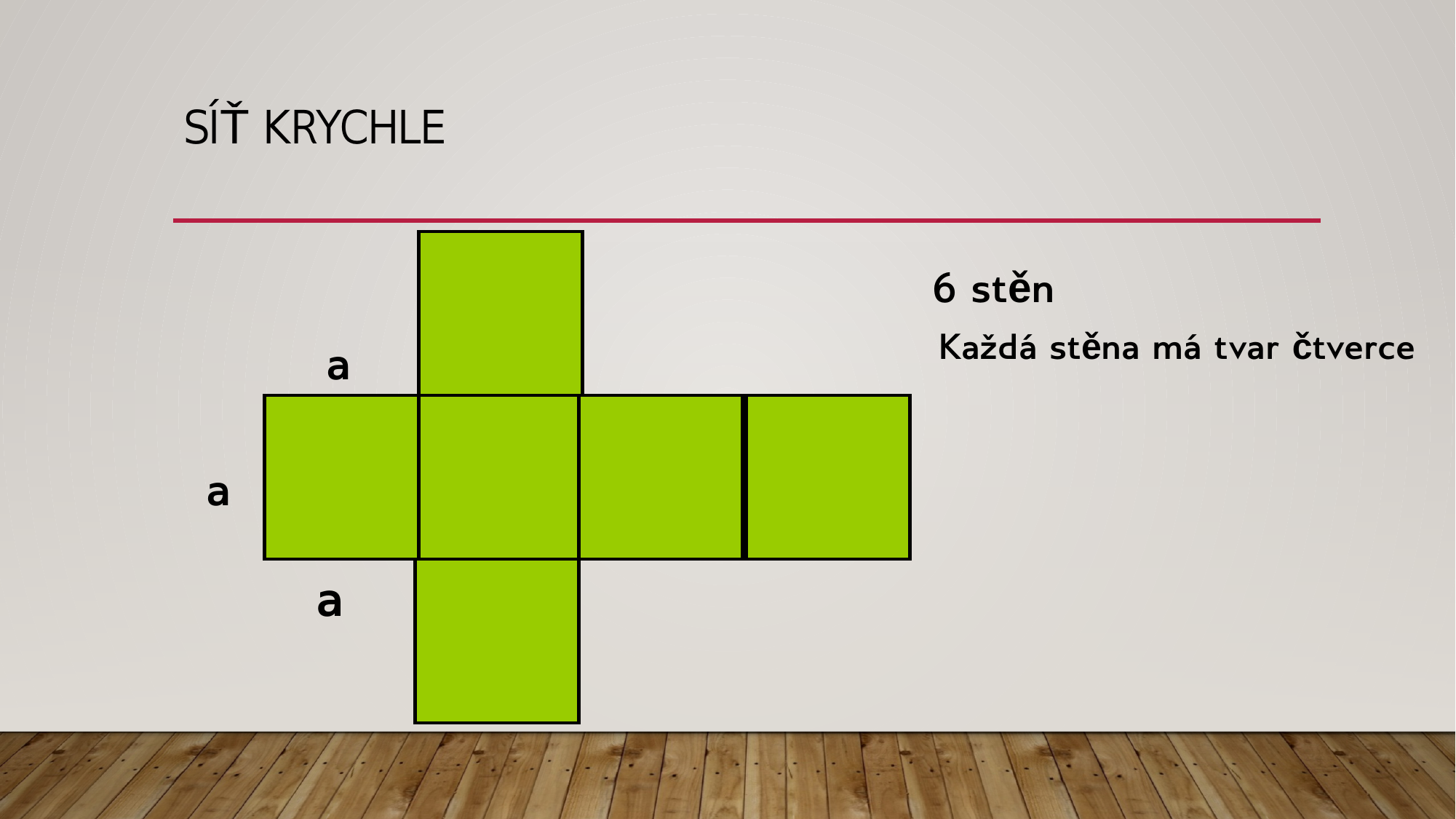

# Síť krychle

6 stěn
Každá stěna má tvar čtverce
a

a
a